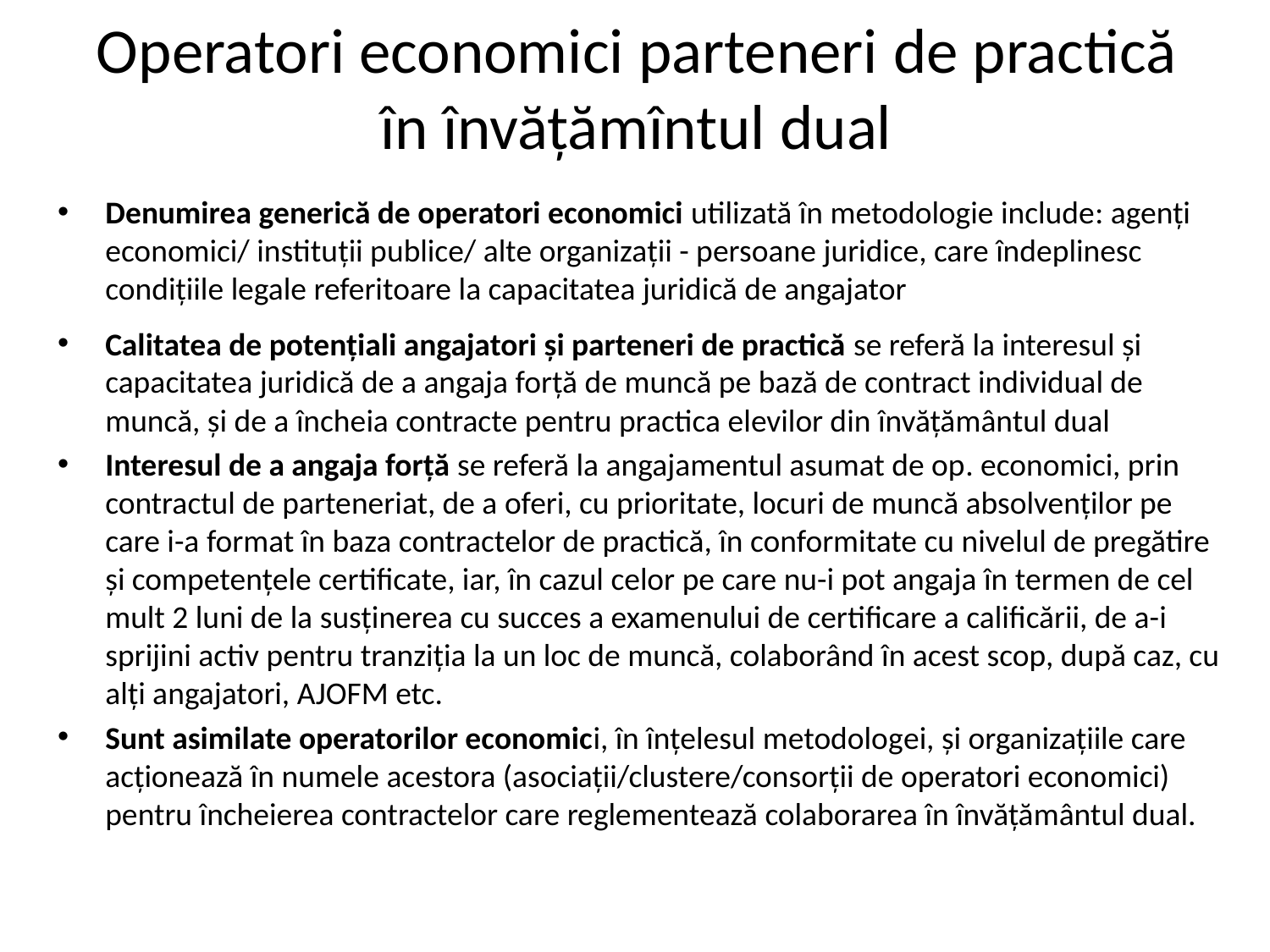

# Operatori economici parteneri de practică în învăţămîntul dual
Denumirea generică de operatori economici utilizată în metodologie include: agenți economici/ instituții publice/ alte organizații - persoane juridice, care îndeplinesc condiţiile legale referitoare la capacitatea juridică de angajator
Calitatea de potenţiali angajatori şi parteneri de practică se referă la interesul şi capacitatea juridică de a angaja forţă de muncă pe bază de contract individual de muncă, şi de a încheia contracte pentru practica elevilor din învăţământul dual
Interesul de a angaja forţă se referă la angajamentul asumat de op. economici, prin contractul de parteneriat, de a oferi, cu prioritate, locuri de muncă absolvenţilor pe care i-a format în baza contractelor de practică, în conformitate cu nivelul de pregătire şi competenţele certificate, iar, în cazul celor pe care nu-i pot angaja în termen de cel mult 2 luni de la susţinerea cu succes a examenului de certificare a calificării, de a-i sprijini activ pentru tranziţia la un loc de muncă, colaborând în acest scop, după caz, cu alţi angajatori, AJOFM etc.
Sunt asimilate operatorilor economici, în înţelesul metodologei, şi organizaţiile care acţionează în numele acestora (asociaţii/clustere/consorţii de operatori economici) pentru încheierea contractelor care reglementează colaborarea în învăţământul dual.